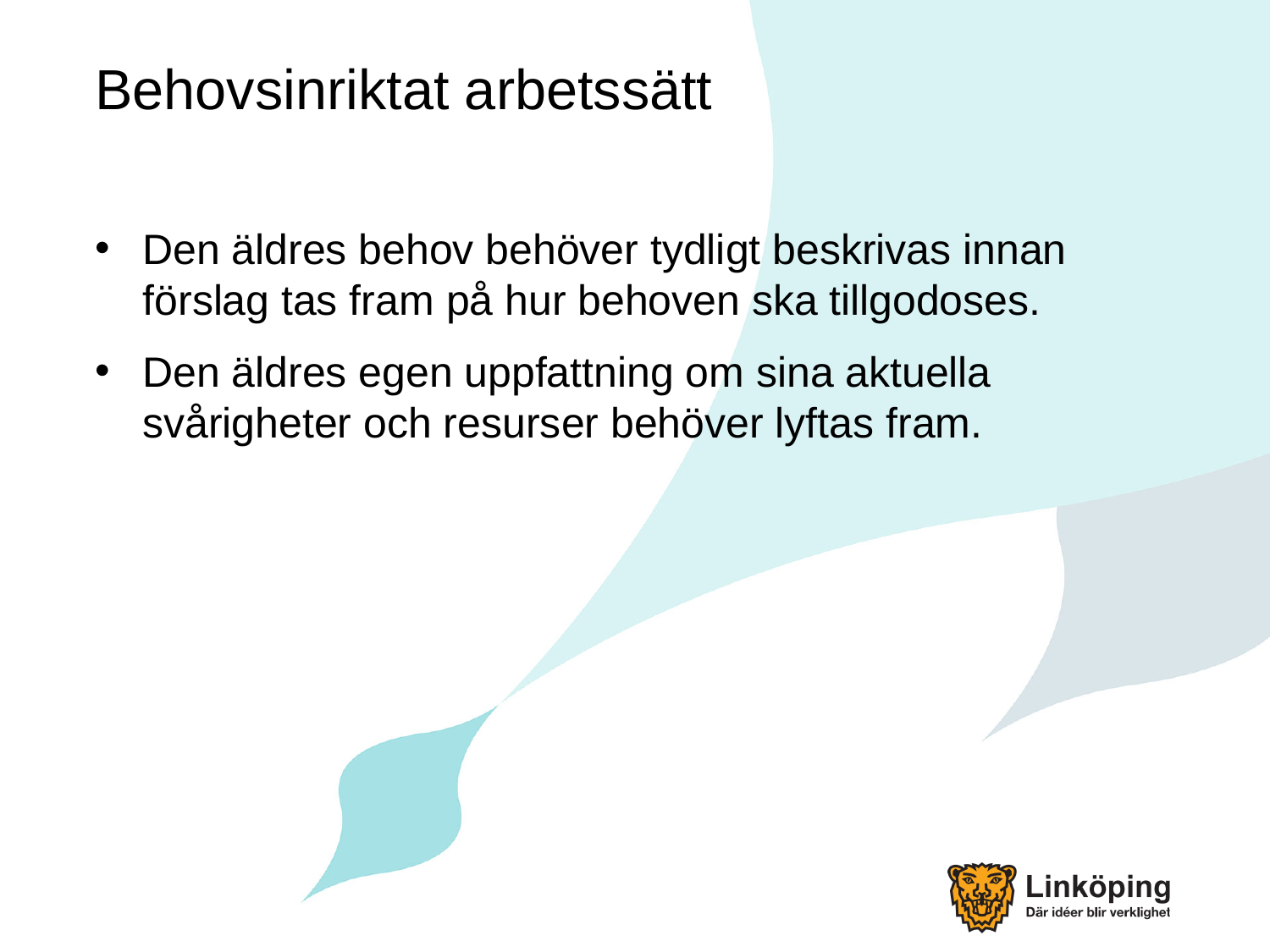

# Behovsinriktat arbetssätt
Den äldres behov behöver tydligt beskrivas innan förslag tas fram på hur behoven ska tillgodoses.
Den äldres egen uppfattning om sina aktuella svårigheter och resurser behöver lyftas fram.